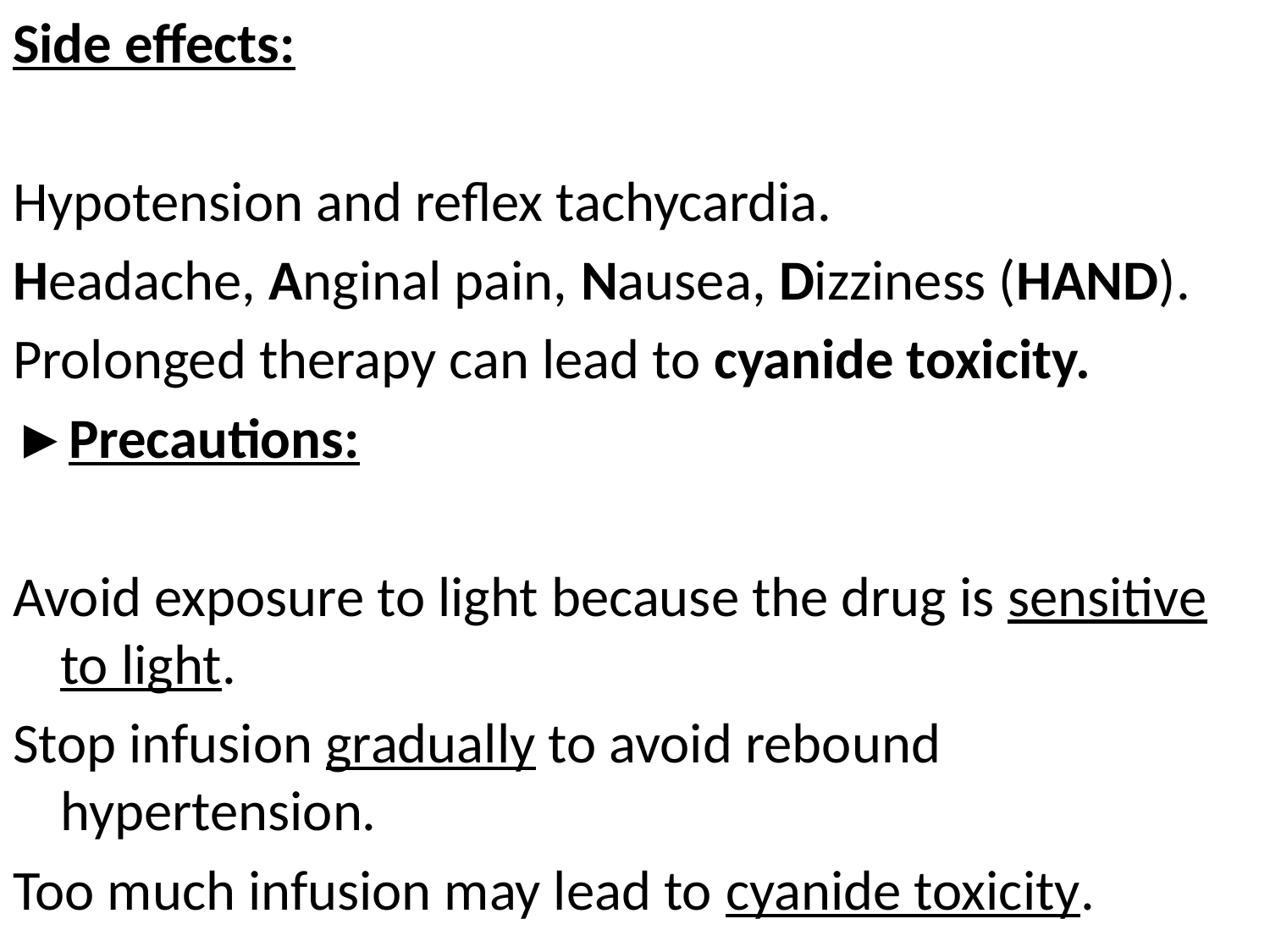

Side effects:

Hypotension and reflex tachycardia.
Headache, Anginal pain, Nausea, Dizziness (HAND).
Prolonged therapy can lead to cyanide toxicity.
►Precautions:

Avoid exposure to light because the drug is sensitive to light.
Stop infusion gradually to avoid rebound hypertension.
Too much infusion may lead to cyanide toxicity.